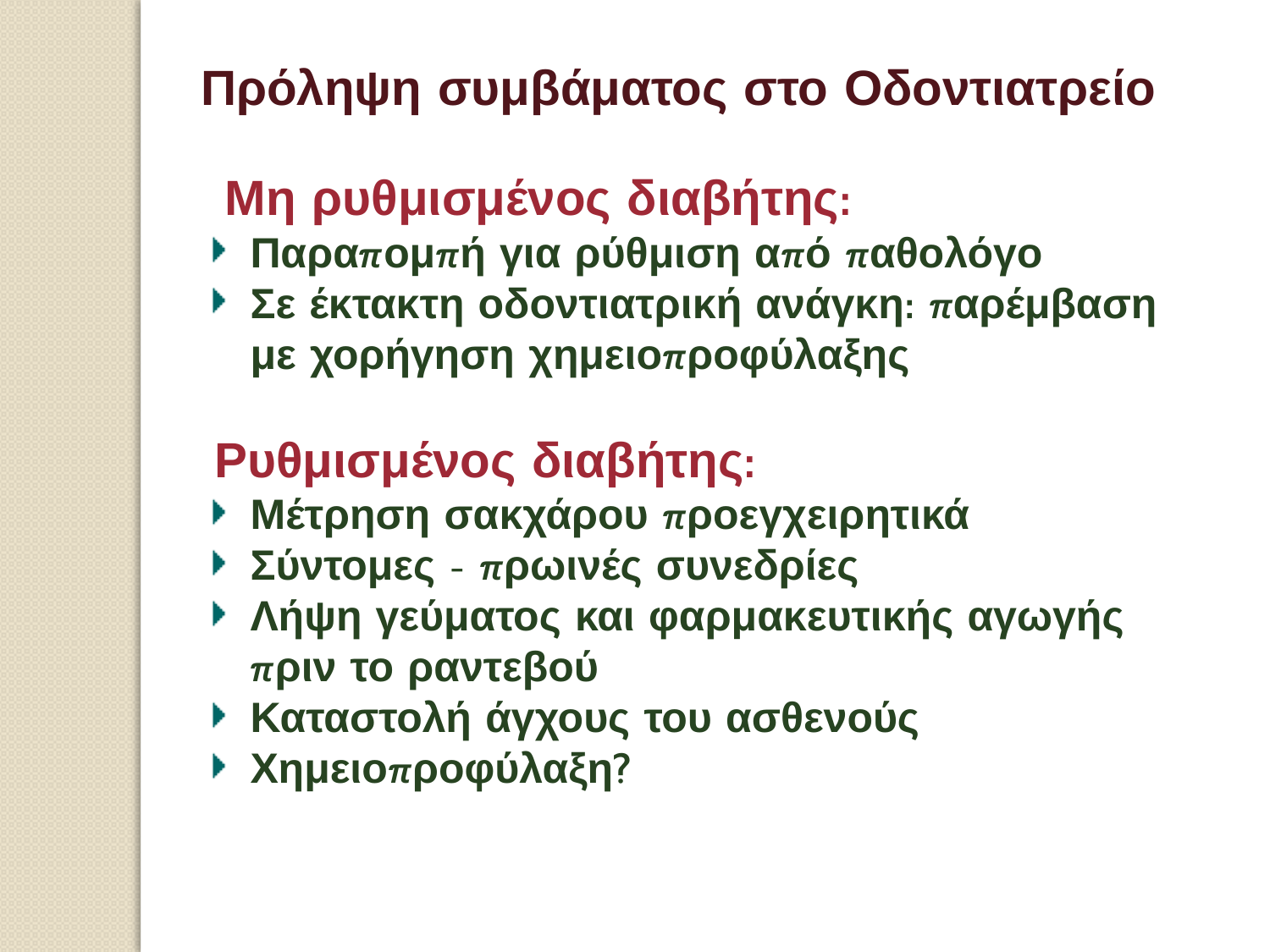

Πρόληψη συμβάματος στο Οδοντιατρείο

   Μη ρυθμισμένος διαβήτης:
Παραπομπή για ρύθμιση από παθολόγο
Σε έκτακτη οδοντιατρική ανάγκη: παρέμβαση με χορήγηση χημειοπροφύλαξης

 Ρυθμισμένος διαβήτης:
Μέτρηση σακχάρου προεγχειρητικά
Σύντομες - πρωινές συνεδρίες
Λήψη γεύματος και φαρμακευτικής αγωγής πριν το ραντεβού
Καταστολή άγχους του ασθενούς
Χημειοπροφύλαξη?